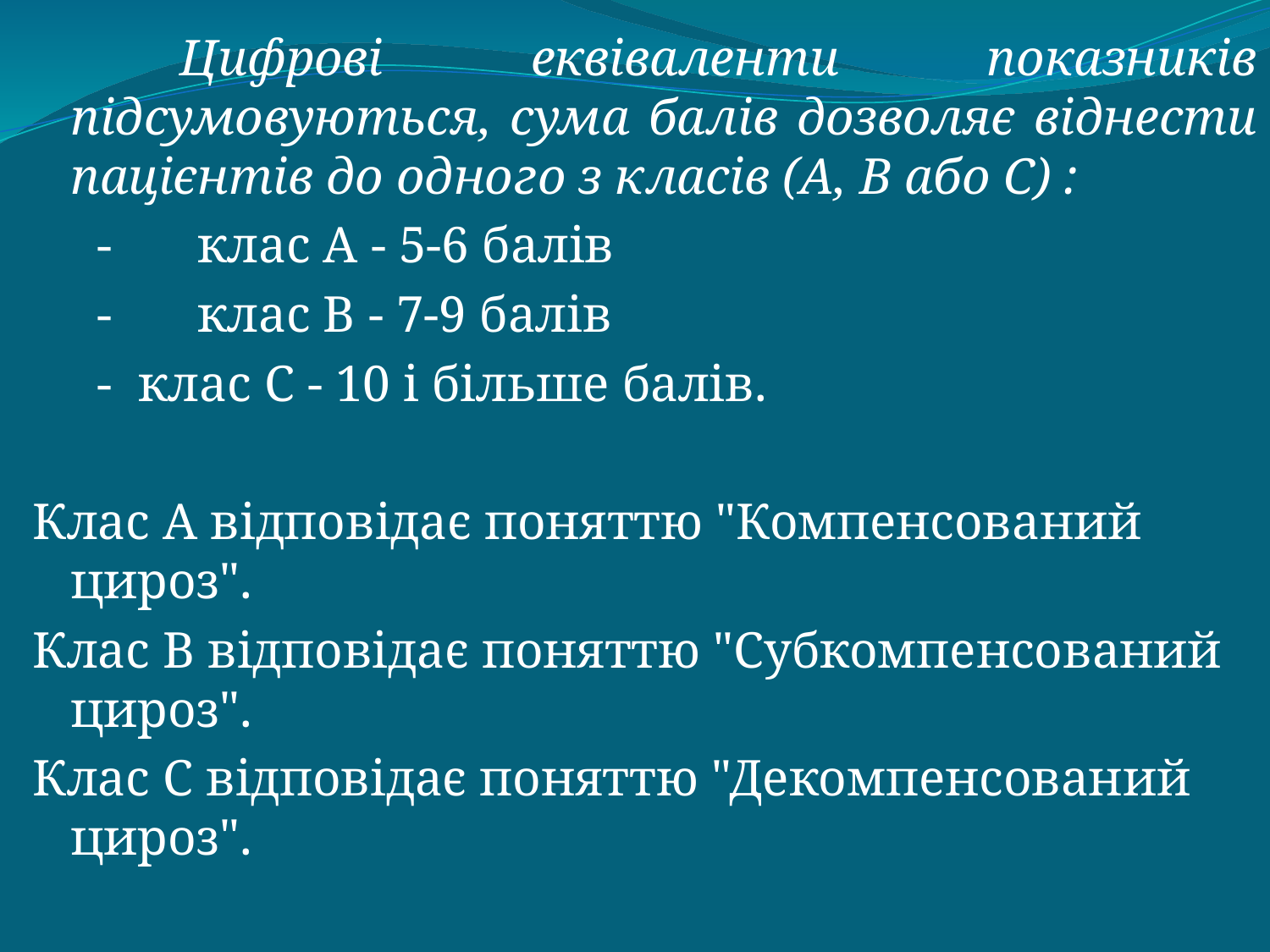

Цифрові еквіваленти показників підсумовуються, сума балів дозволяє віднести пацієнтів до одного з класів (А, В або С) :
-	клас А - 5-6 балів
-	клас В - 7-9 балів
-  клас C - 10 і більше балів.

Клас А відповідає поняттю "Компенсований цироз".
Клас В відповідає поняттю "Субкомпенсований цироз".
Клас С відповідає поняттю "Декомпенсований цироз".